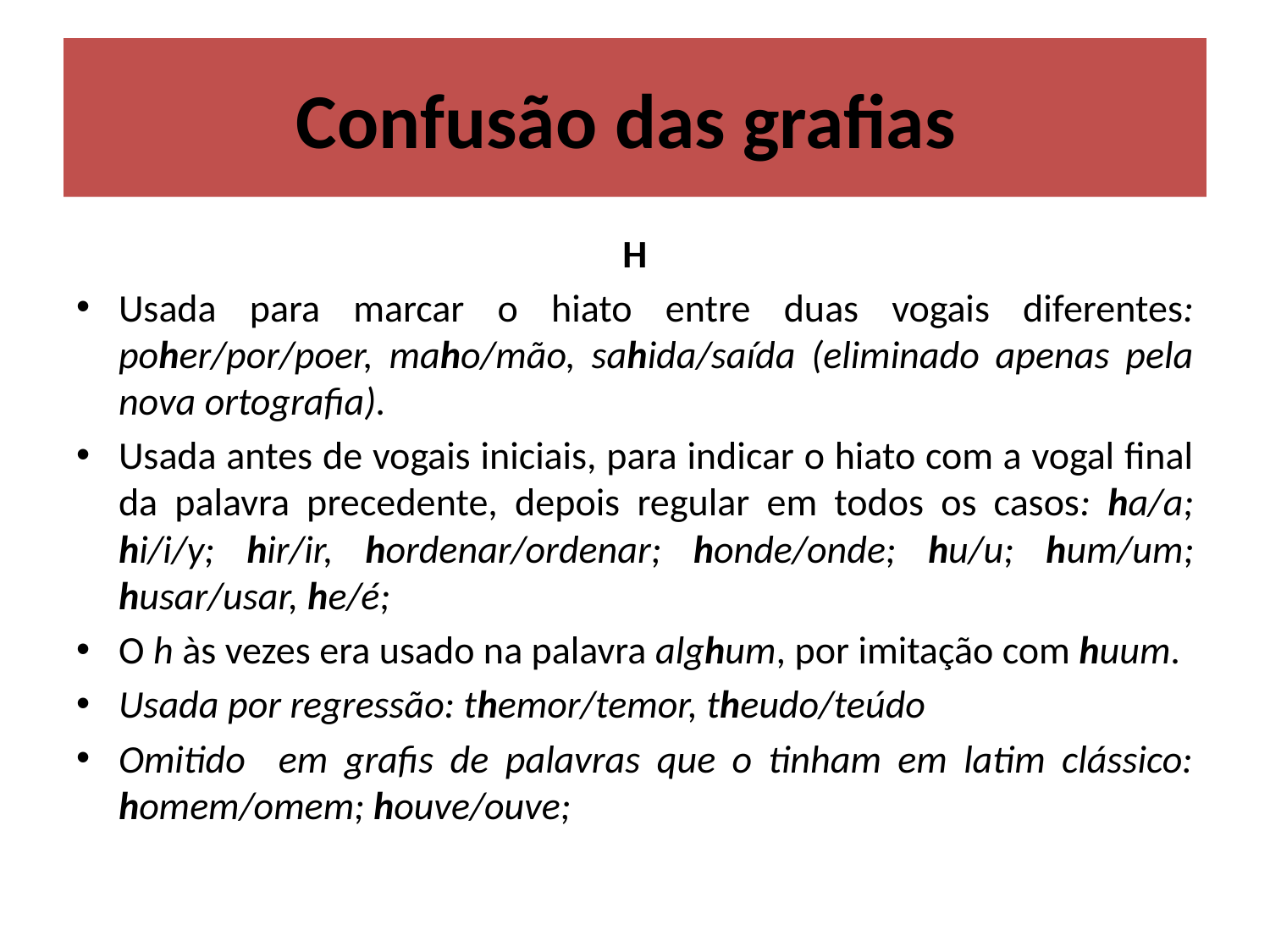

# Confusão das grafias
H
Usada para marcar o hiato entre duas vogais diferentes: poher/por/poer, maho/mão, sahida/saída (eliminado apenas pela nova ortografia).
Usada antes de vogais iniciais, para indicar o hiato com a vogal final da palavra precedente, depois regular em todos os casos: ha/a; hi/i/y; hir/ir, hordenar/ordenar; honde/onde; hu/u; hum/um; husar/usar, he/é;
O h às vezes era usado na palavra alghum, por imitação com huum.
Usada por regressão: themor/temor, theudo/teúdo
Omitido  em grafis de palavras que o tinham em latim clássico: homem/omem; houve/ouve;